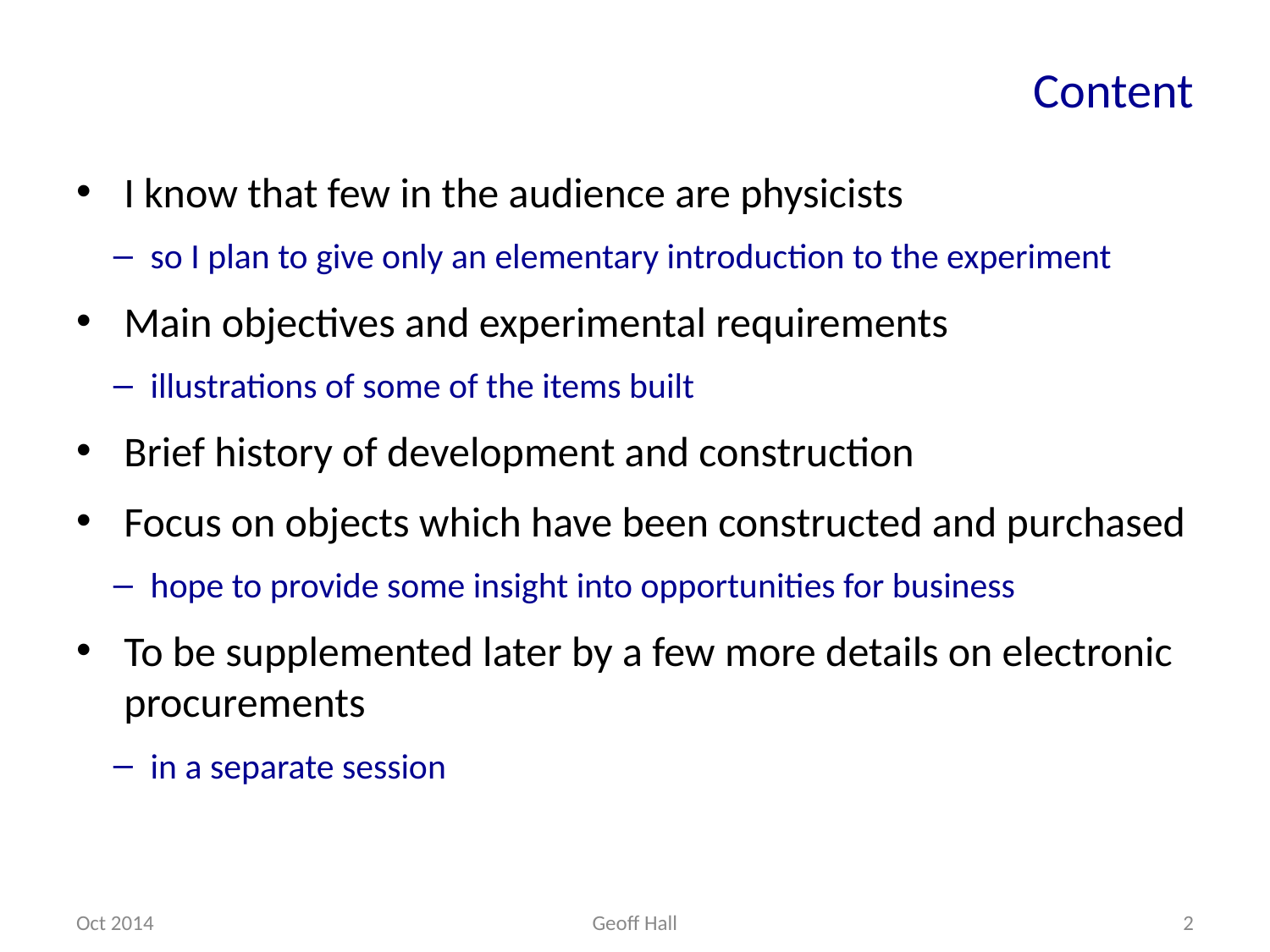

# Content
I know that few in the audience are physicists
so I plan to give only an elementary introduction to the experiment
Main objectives and experimental requirements
illustrations of some of the items built
Brief history of development and construction
Focus on objects which have been constructed and purchased
hope to provide some insight into opportunities for business
To be supplemented later by a few more details on electronic procurements
in a separate session

Oct 2014
Geoff Hall
2